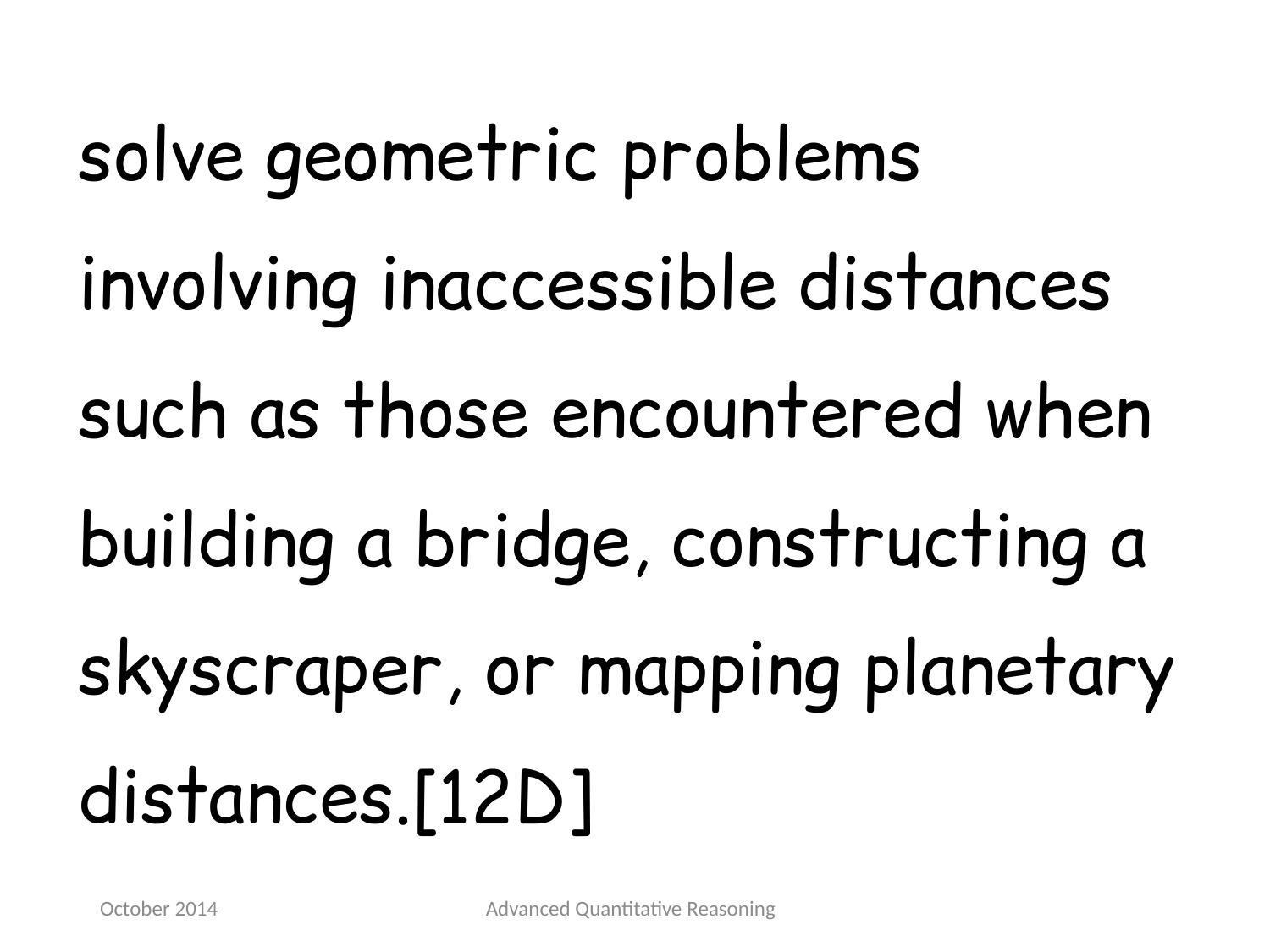

solve geometric problems involving inaccessible distances such as those encountered when building a bridge, constructing a skyscraper, or mapping planetary distances.[12D]
October 2014
Advanced Quantitative Reasoning